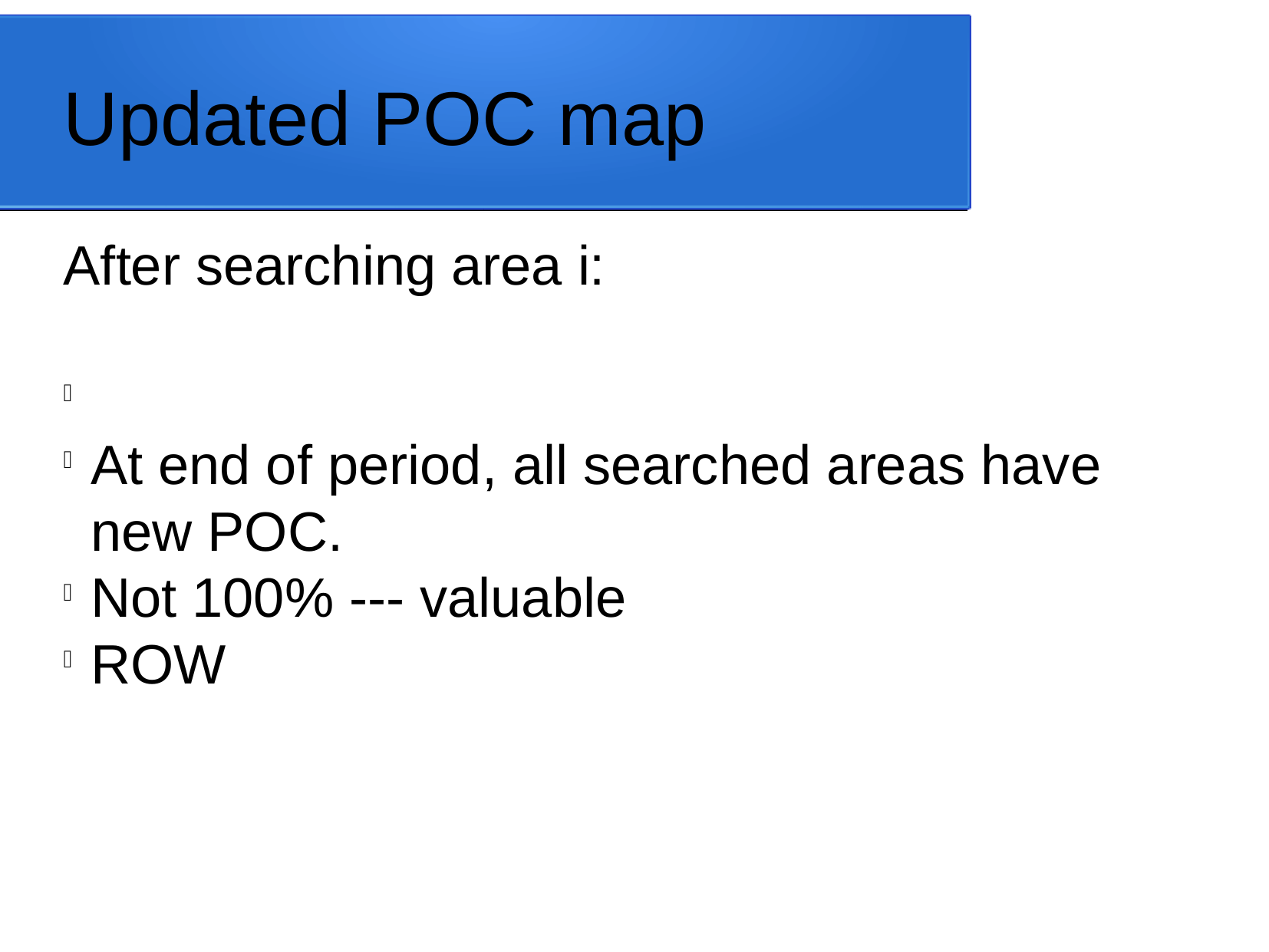

Updated POC map
After searching area i:

At end of period, all searched areas have new POC.
Not 100% --- valuable
ROW